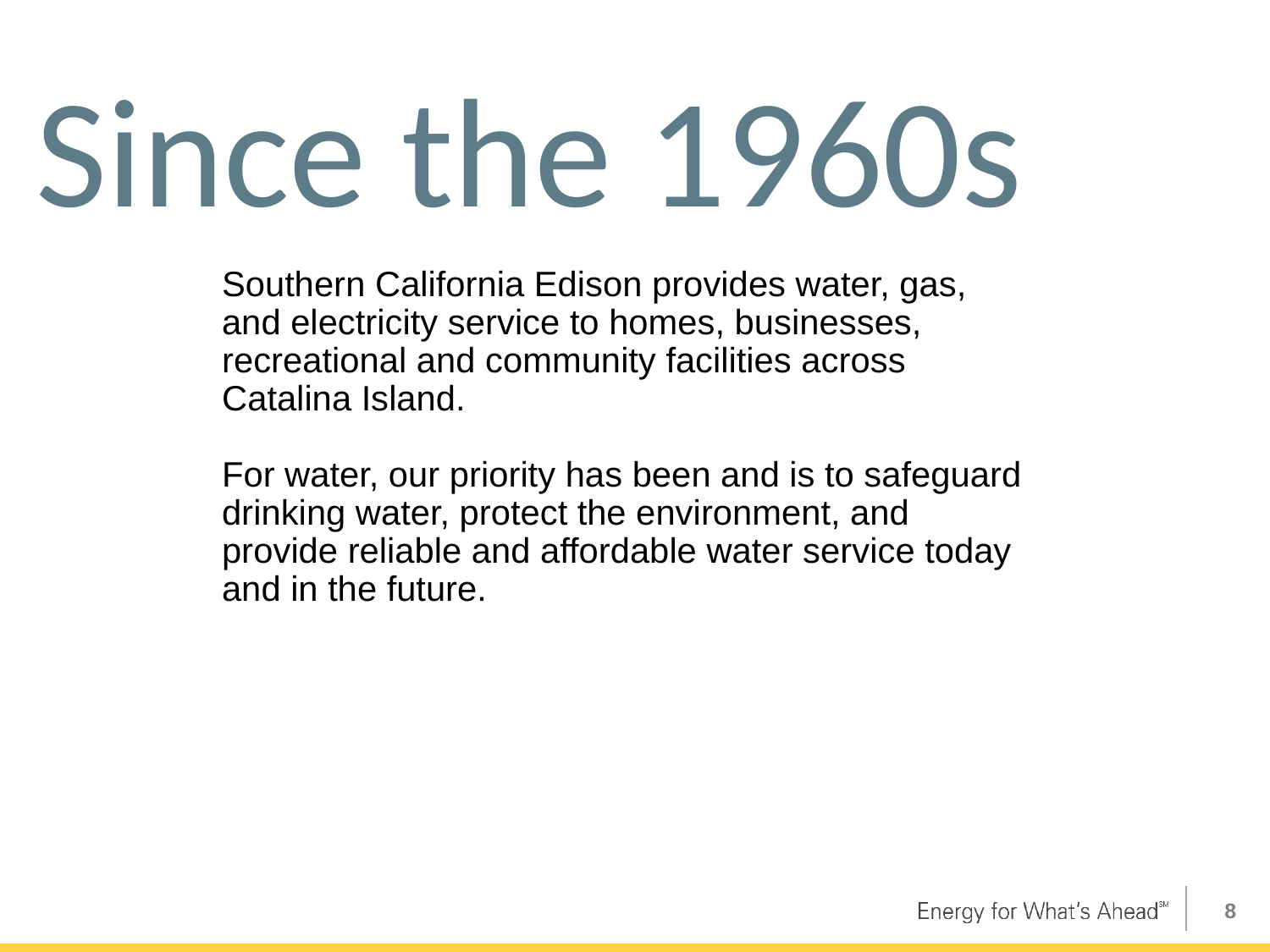

Since the 1960s
# Southern California Edison provides water, gas, and electricity service to homes, businesses, recreational and community facilities across Catalina Island. For water, our priority has been and is to safeguard drinking water, protect the environment, and provide reliable and affordable water service today and in the future.
8